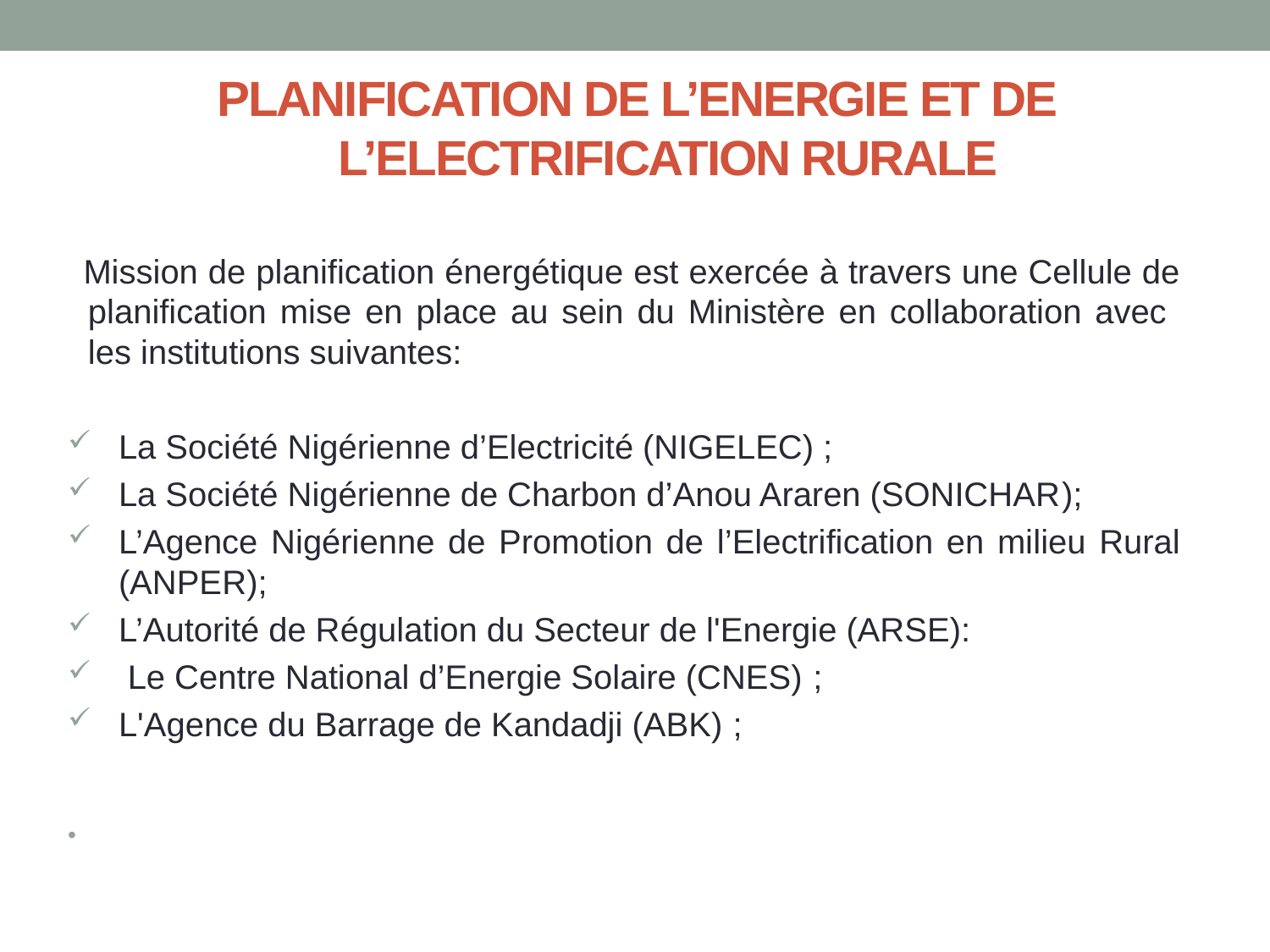

# PLANIFICATION DE L’ENERGIE ET DE L’ELECTRIFICATION RURALE

  Mission de planification énergétique est exercée à travers une Cellule de planification mise en place au sein du Ministère en collaboration avec  les institutions suivantes:

La Société Nigérienne d’Electricité (NIGELEC) ;
La Société Nigérienne de Charbon d’Anou Araren (SONICHAR);
L’Agence Nigérienne de Promotion de l’Electrification en milieu Rural (ANPER);
L’Autorité de Régulation du Secteur de l'Energie (ARSE):
 Le Centre National d’Energie Solaire (CNES) ;
L'Agence du Barrage de Kandadji (ABK) ;